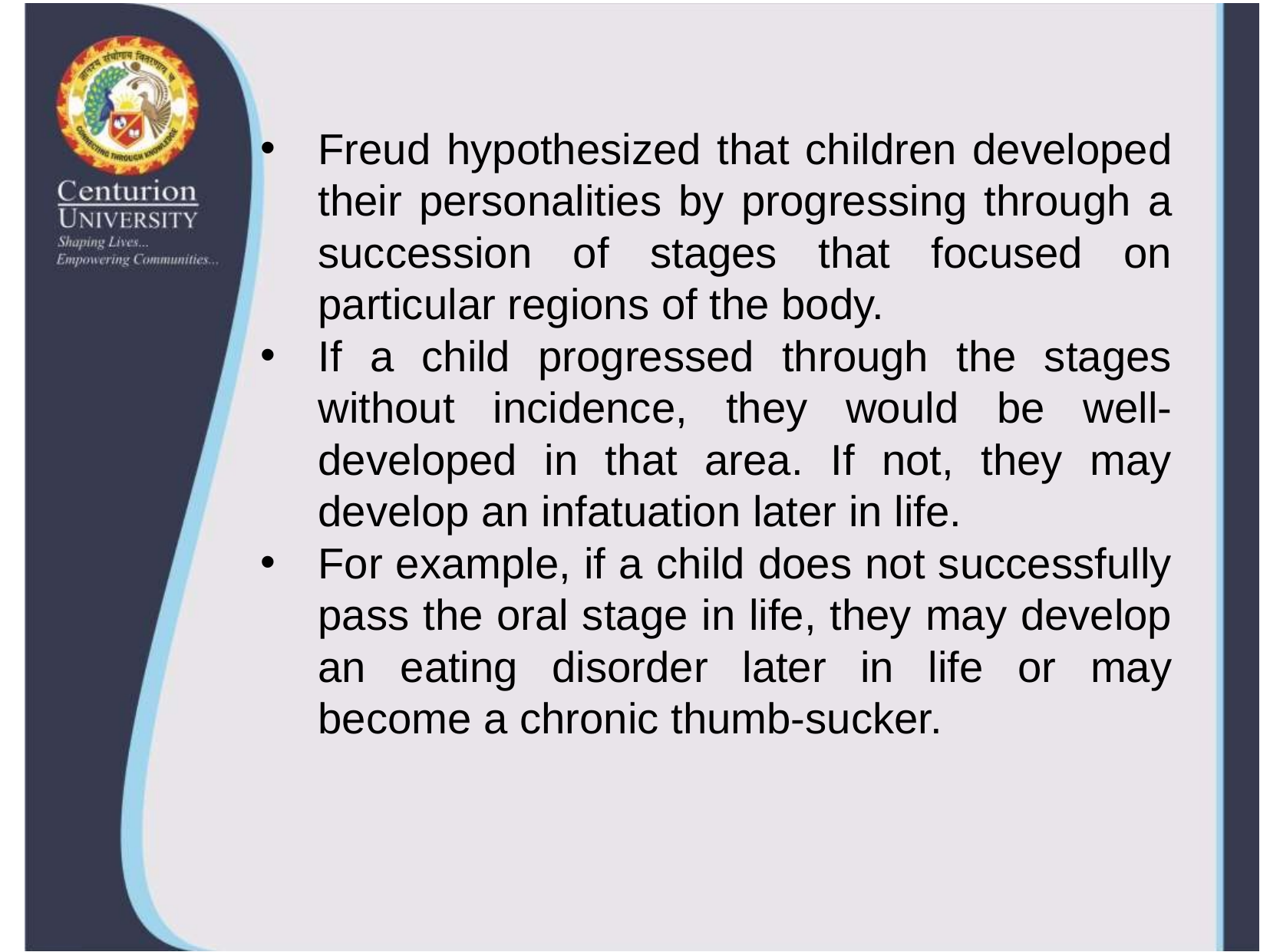

Freud hypothesized that children developed their personalities by progressing through a succession of stages that focused on particular regions of the body.
If a child progressed through the stages without incidence, they would be well-developed in that area. If not, they may develop an infatuation later in life.
For example, if a child does not successfully pass the oral stage in life, they may develop an eating disorder later in life or may become a chronic thumb-sucker.